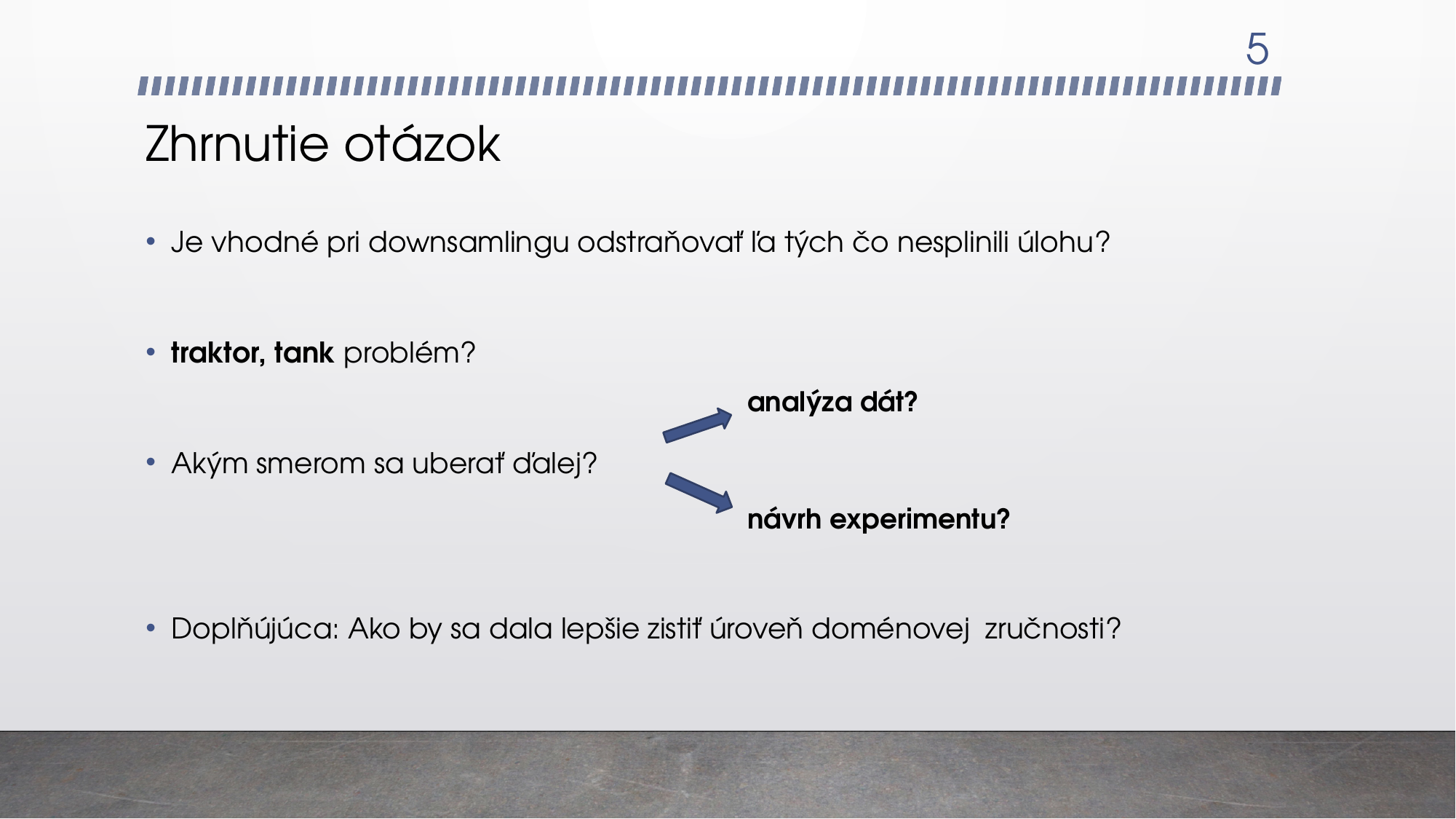

5
# Zhrnutie otázok
Je vhodné pri downsamlingu odstraňovať ľa tých čo nesplinili úlohu?

traktor, tank problém?

Akým smerom sa uberať ďalej?

Doplňújúca: Ako by sa dala lepšie zistiť úroveň doménovej  zručnosti?
analýza dát?

návrh experimentu?